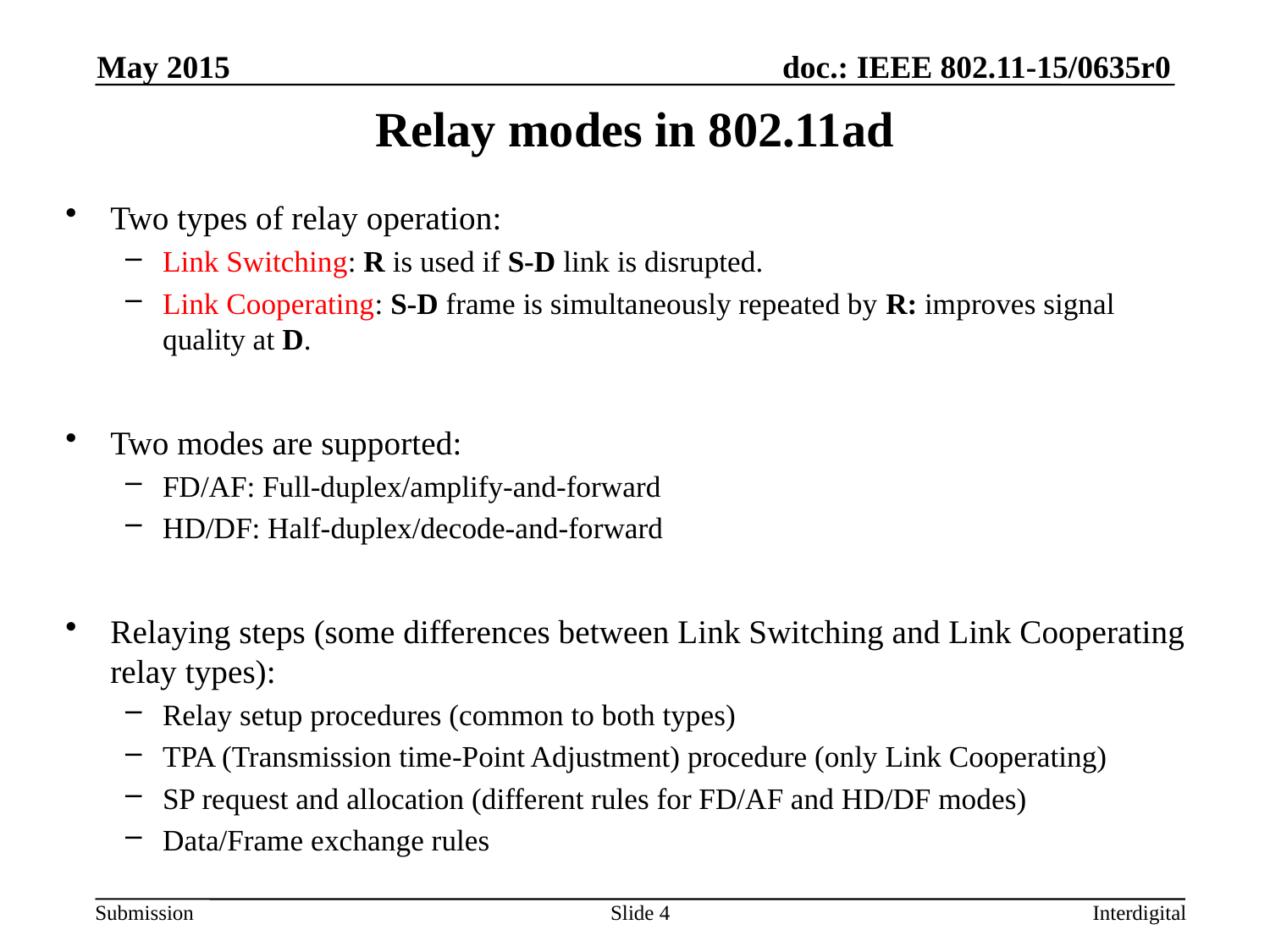

May 2015
# Relay modes in 802.11ad
Two types of relay operation:
Link Switching: R is used if S-D link is disrupted.
Link Cooperating: S-D frame is simultaneously repeated by R: improves signal quality at D.

Two modes are supported:
FD/AF: Full-duplex/amplify-and-forward
HD/DF: Half-duplex/decode-and-forward

Relaying steps (some differences between Link Switching and Link Cooperating relay types):
Relay setup procedures (common to both types)
TPA (Transmission time-Point Adjustment) procedure (only Link Cooperating)
SP request and allocation (different rules for FD/AF and HD/DF modes)
Data/Frame exchange rules
Slide 4
Interdigital